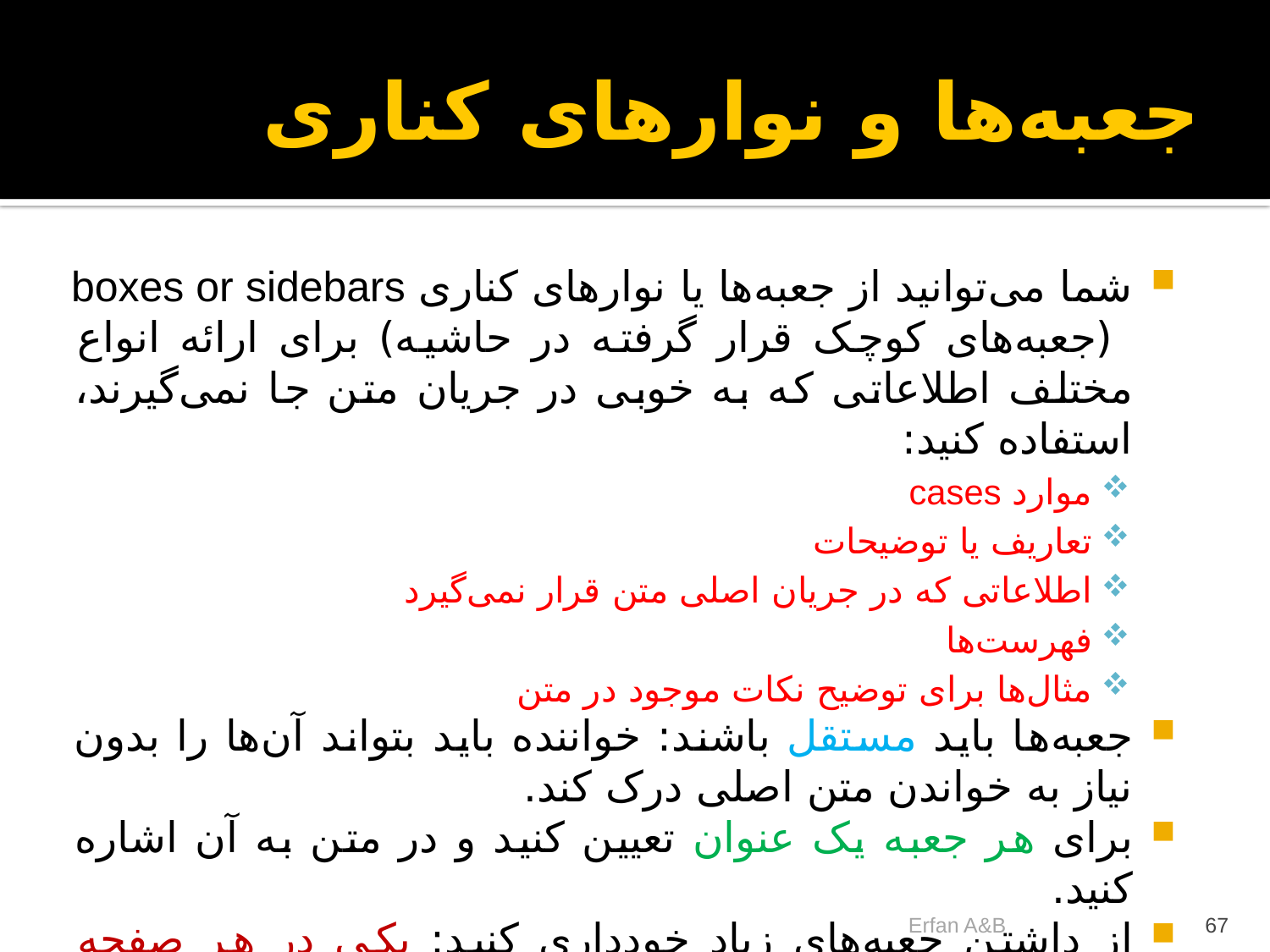

# جعبه‌ها و نوارهای کناری
شما می‌توانید از جعبه‌ها یا نوارهای کناری boxes or sidebars  (جعبه‌های کوچک قرار گرفته در حاشیه) برای ارائه انواع مختلف اطلاعاتی که به خوبی در جریان متن جا نمی‌گیرند، استفاده کنید:
موارد cases
تعاریف یا توضیحات
اطلاعاتی که در جریان اصلی متن قرار نمی‌گیرد
فهرست‌ها
مثال‌ها برای توضیح نکات موجود در متن
جعبه‌ها باید مستقل باشند: خواننده باید بتواند آن‌ها را بدون نیاز به خواندن متن اصلی درک کند.
برای هر جعبه یک عنوان تعیین کنید و در متن به آن اشاره کنید.
از داشتن جعبه‌های زیاد خودداری کنید: یکی در هر صفحه کافی است.
Erfan A&B
67